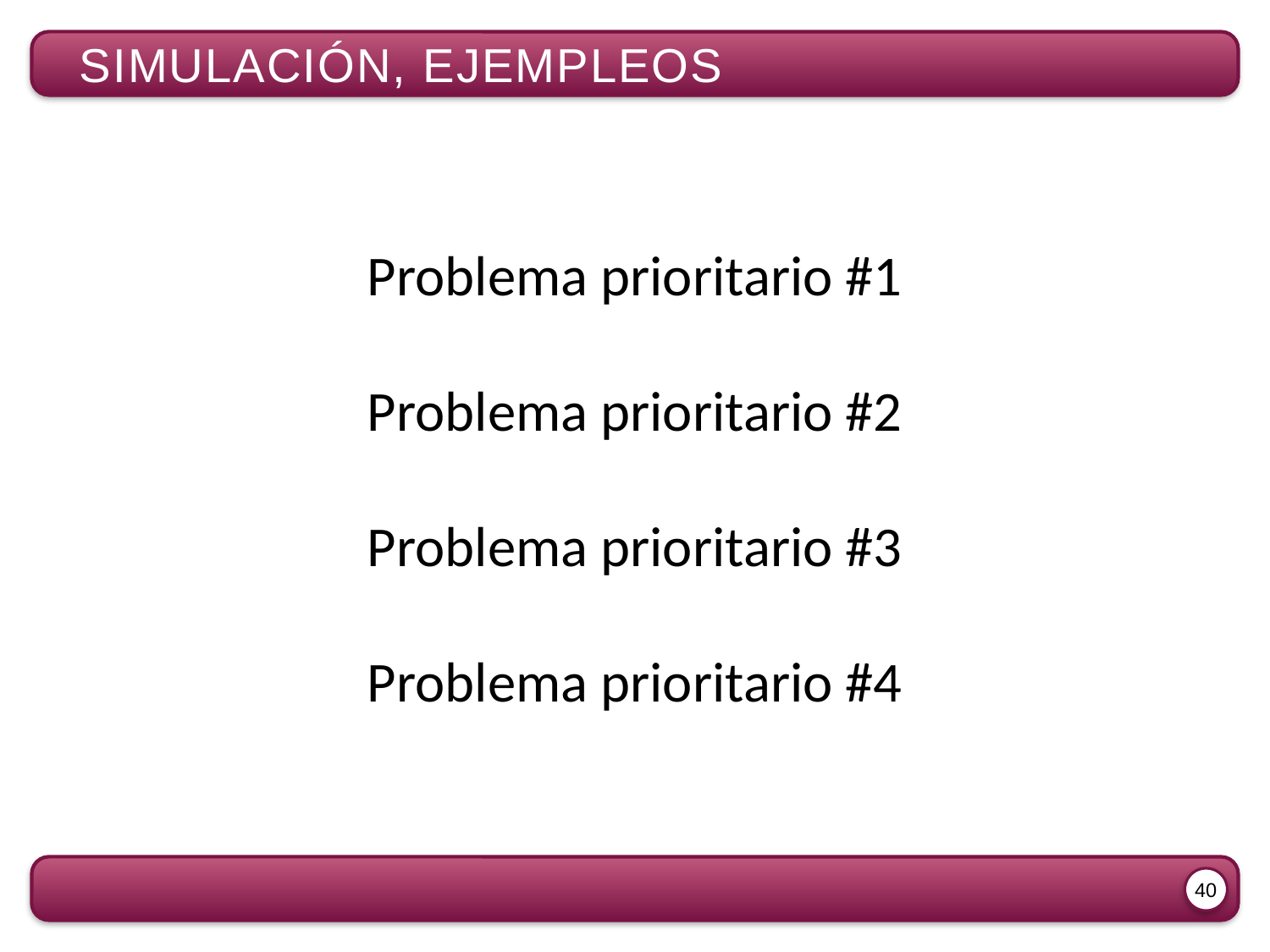

Simulación, ejempleos
Problema prioritario #1

Problema prioritario #2

Problema prioritario #3

Problema prioritario #4

40